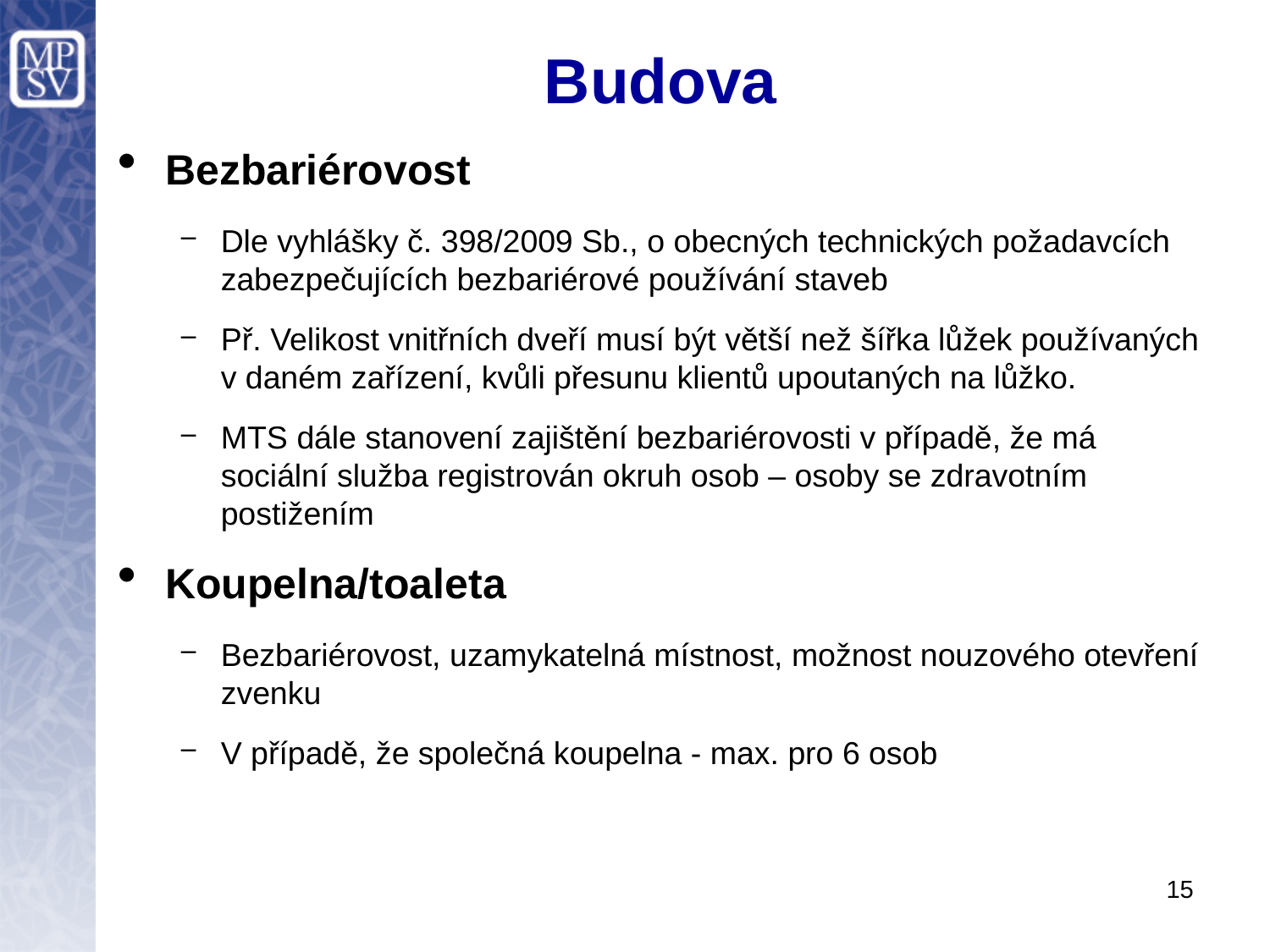

# Budova
Bezbariérovost
Dle vyhlášky č. 398/2009 Sb., o obecných technických požadavcích zabezpečujících bezbariérové používání staveb
Př. Velikost vnitřních dveří musí být větší než šířka lůžek používaných v daném zařízení, kvůli přesunu klientů upoutaných na lůžko.
MTS dále stanovení zajištění bezbariérovosti v případě, že má sociální služba registrován okruh osob – osoby se zdravotním postižením
Koupelna/toaleta
Bezbariérovost, uzamykatelná místnost, možnost nouzového otevření zvenku
V případě, že společná koupelna - max. pro 6 osob

15